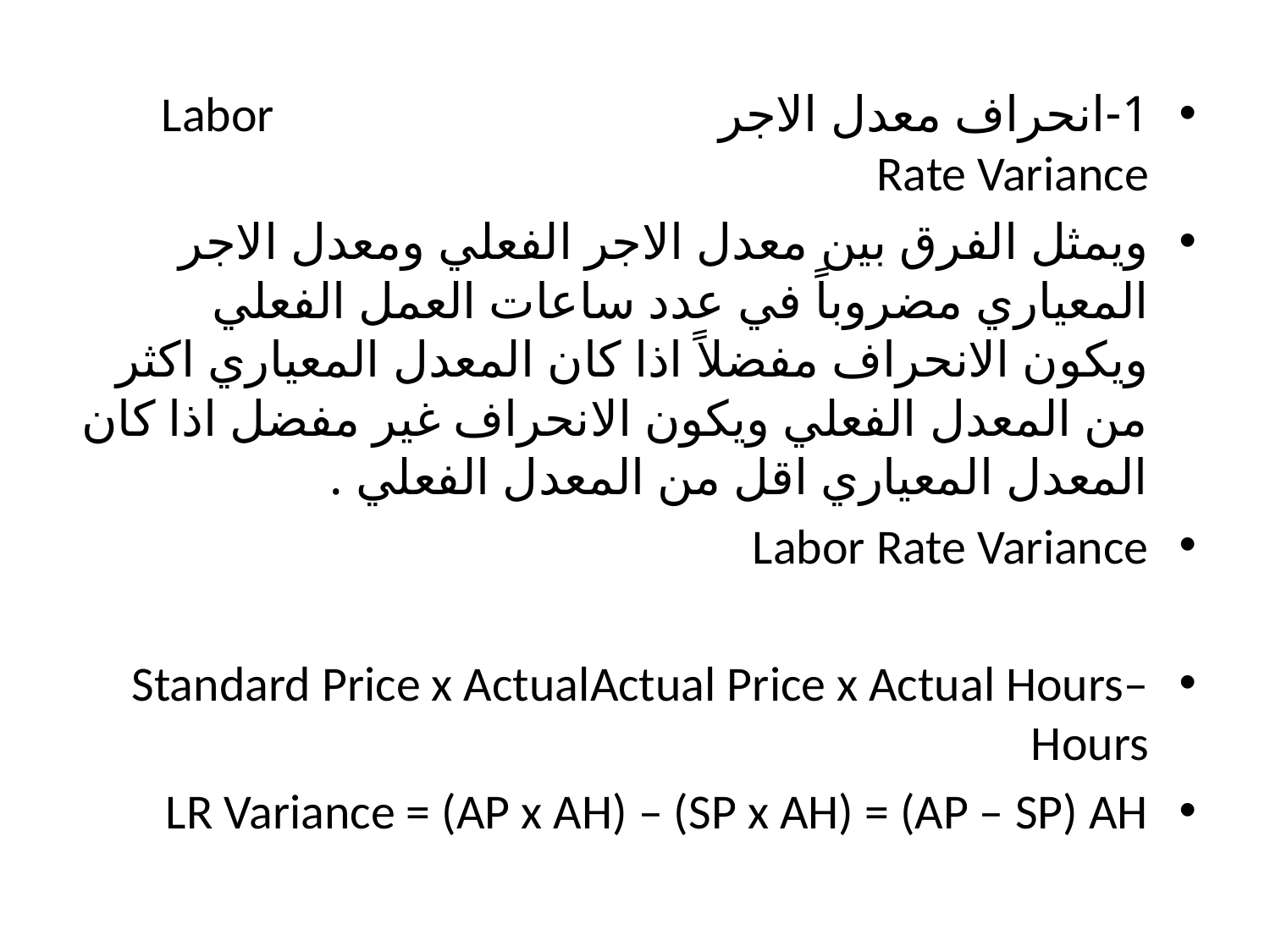

1-	انحراف معدل الاجر                                   Labor Rate Variance
ويمثل الفرق بين معدل الاجر الفعلي ومعدل الاجر المعياري مضروباً في عدد ساعات العمل الفعلي ويكون الانحراف مفضلاً اذا كان المعدل المعياري اكثر من المعدل الفعلي ويكون الانحراف غير مفضل اذا كان المعدل المعياري اقل من المعدل الفعلي .
Labor Rate Variance

Actual Price x Actual Hours–	Standard Price x Actual Hours
LR Variance = (AP x AH) – (SP x AH) = (AP – SP) AH